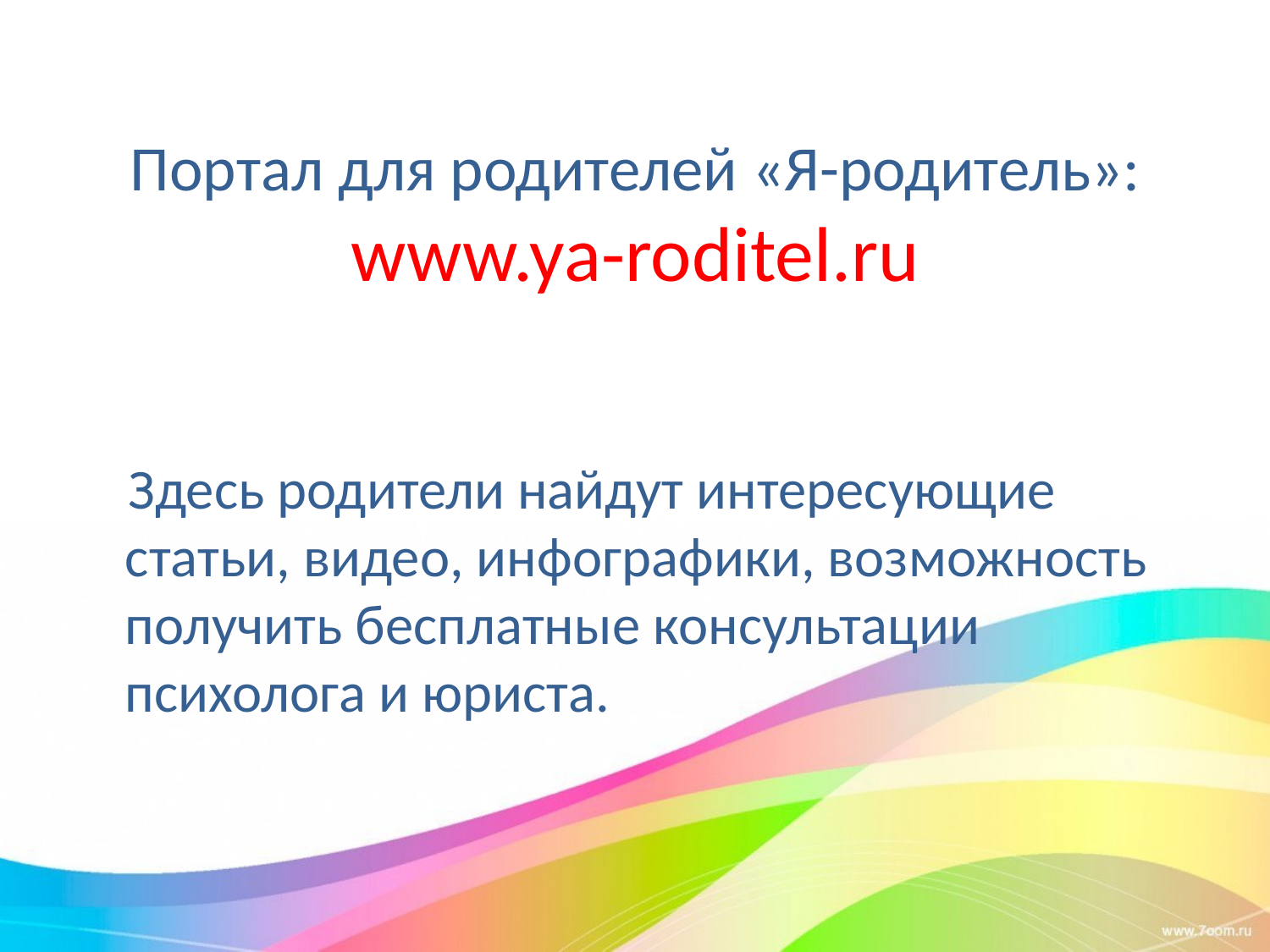

# Портал для родителей «Я-родитель»: www.ya-roditel.ru
    Здесь родители найдут интересующие статьи, видео, инфографики, возможность получить бесплатные консультации психолога и юриста.